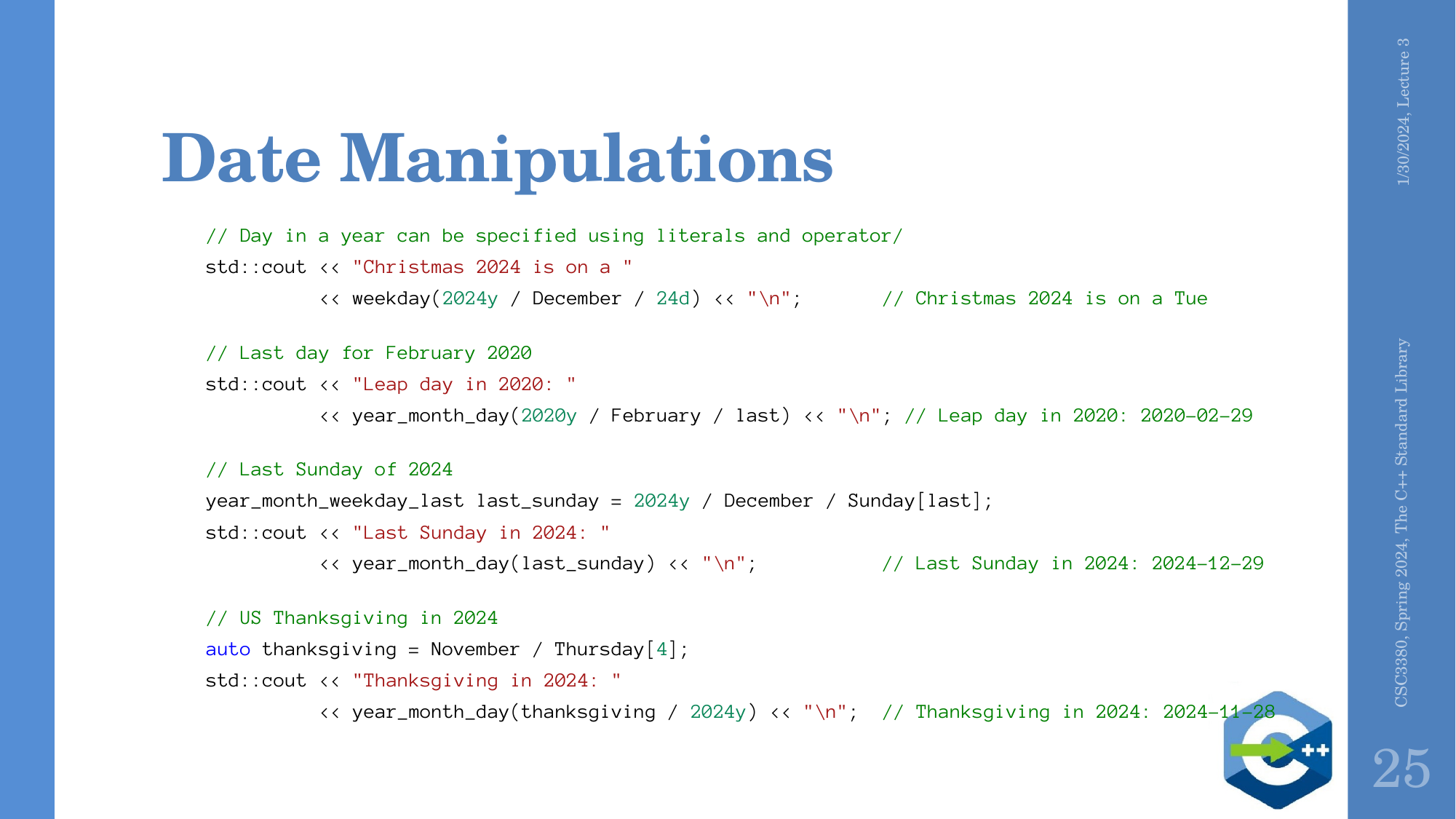

# Date Manipulations
1/30/2024, Lecture 3
    // Day in a year can be specified using literals and operator/
    std::cout << "Christmas 2024 is on a "
              << weekday(2024y / December / 24d) << "\n";       // Christmas 2024 is on a Tue
    // Last day for February 2020
    std::cout << "Leap day in 2020: "
              << year_month_day(2020y / February / last) << "\n"; // Leap day in 2020: 2020-02-29
    // Last Sunday of 2024
    year_month_weekday_last last_sunday = 2024y / December / Sunday[last];
    std::cout << "Last Sunday in 2024: "
              << year_month_day(last_sunday) << "\n";           // Last Sunday in 2024: 2024-12-29
    // US Thanksgiving in 2024
    auto thanksgiving = November / Thursday[4];
    std::cout << "Thanksgiving in 2024: "
              << year_month_day(thanksgiving / 2024y) << "\n";  // Thanksgiving in 2024: 2024-11-28

CSC3380, Spring 2024, The C++ Standard Library
25